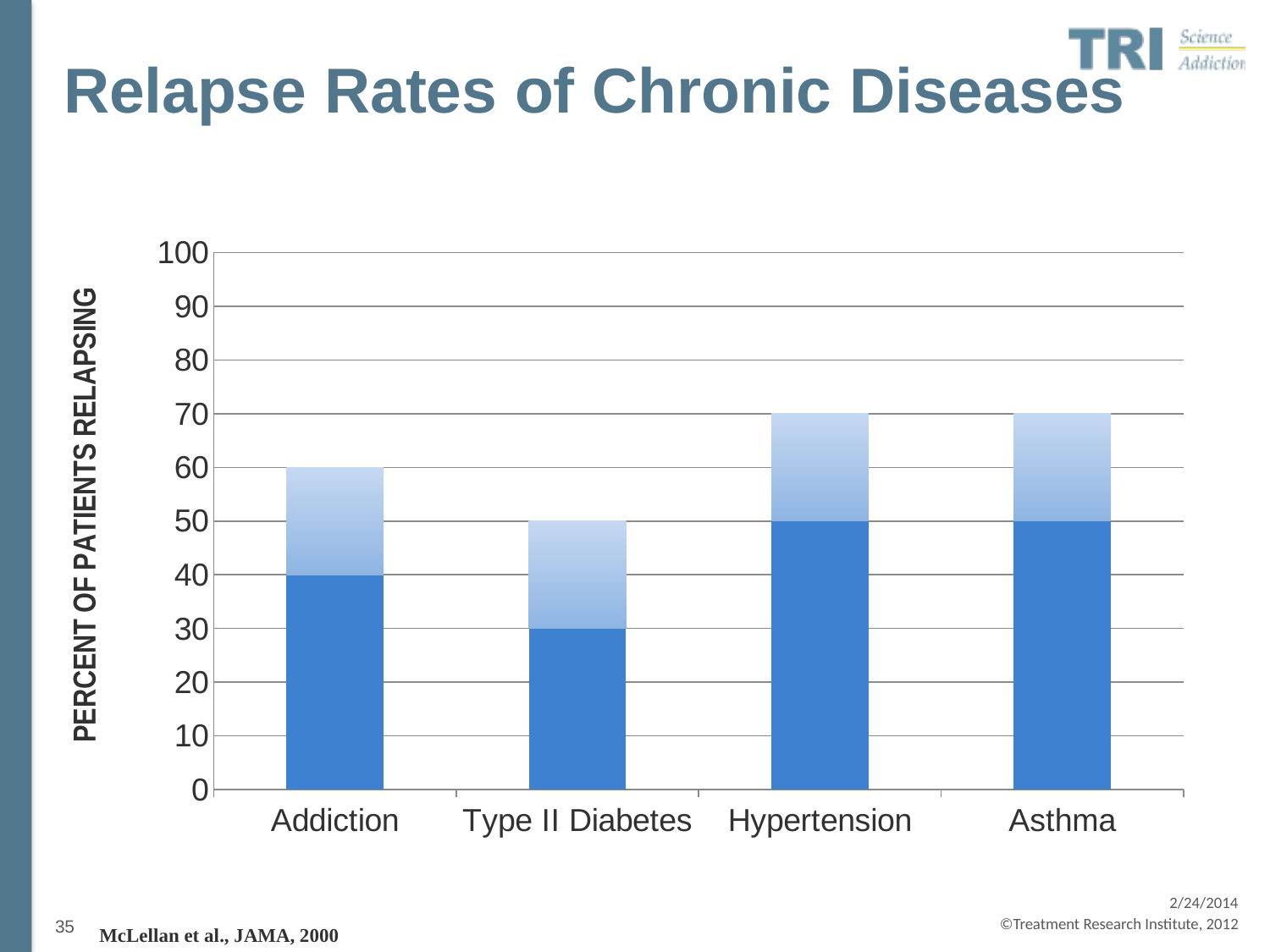

# Relapse Rates of Chronic Diseases

### Chart

| Category | Column1 | Column2 |
|---|---|---|
| Addiction | 40.0 | 20.0 |
| Type II Diabetes | 30.0 | 20.0 |
| Hypertension | 50.0 | 20.0 |
| Asthma | 50.0 | 20.0 |
35
McLellan et al., JAMA, 2000